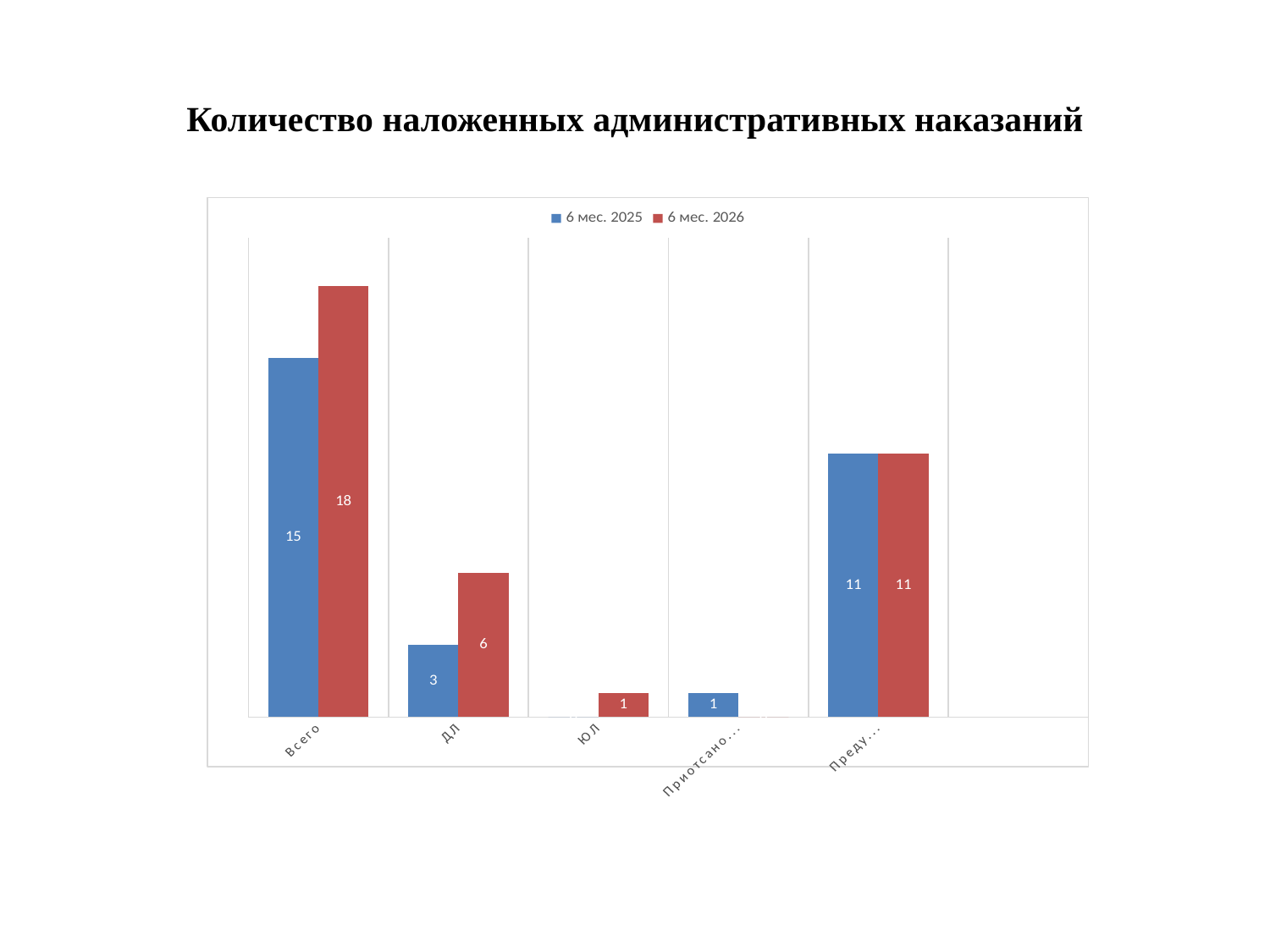

# Количество наложенных административных наказаний

### Chart

| Category | 6 мес. 2025 | 6 мес. 2026 |
|---|---|---|
| Всего | 15.0 | 18.0 |
| ДЛ | 3.0 | 6.0 |
| ЮЛ | 0.0 | 1.0 |
| Приотсановление деятельности | 1.0 | 0.0 |
| Предупреждения | 11.0 | 11.0 |